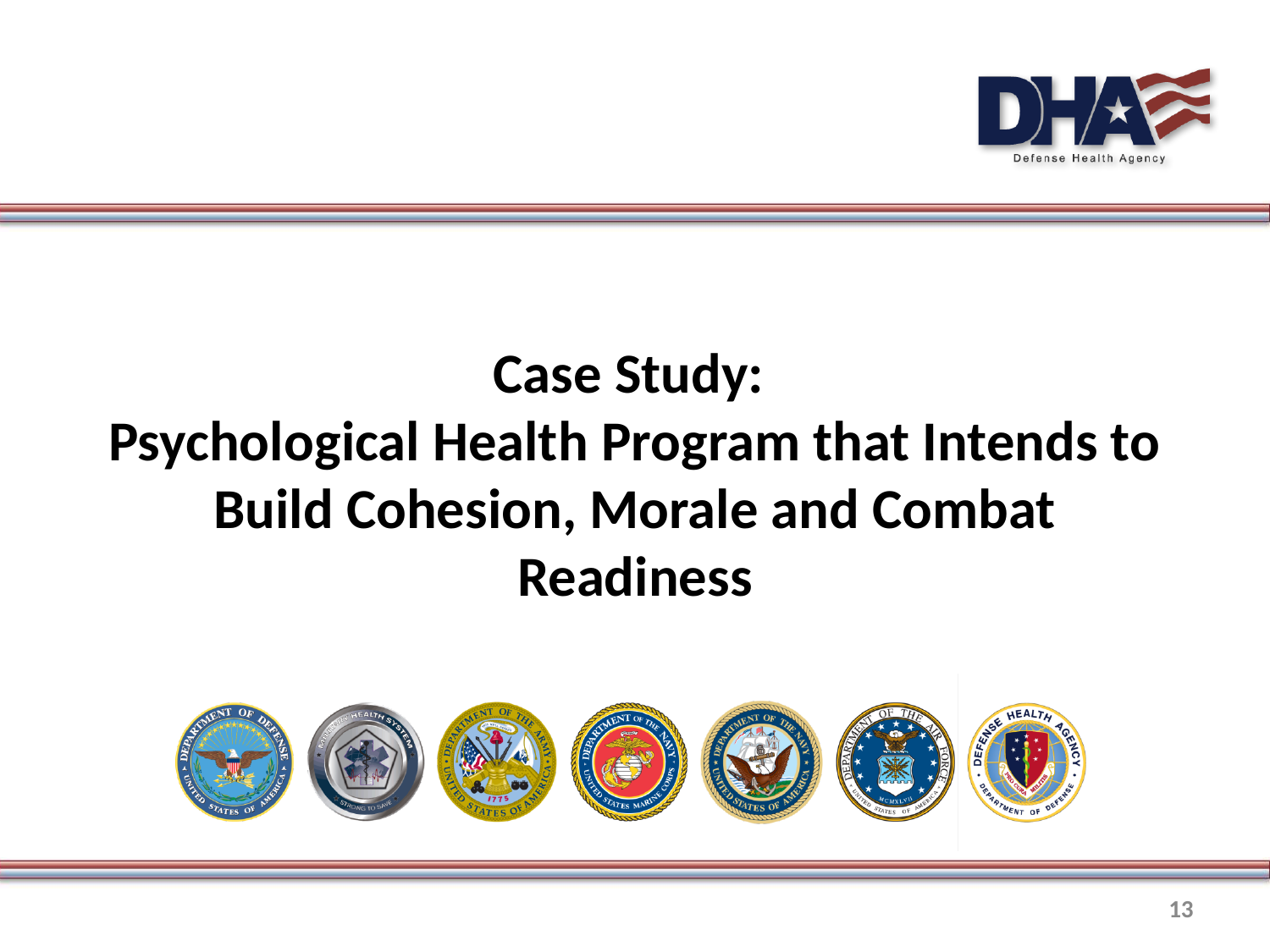

# Case Study: Psychological Health Program that Intends to Build Cohesion, Morale and Combat Readiness
13